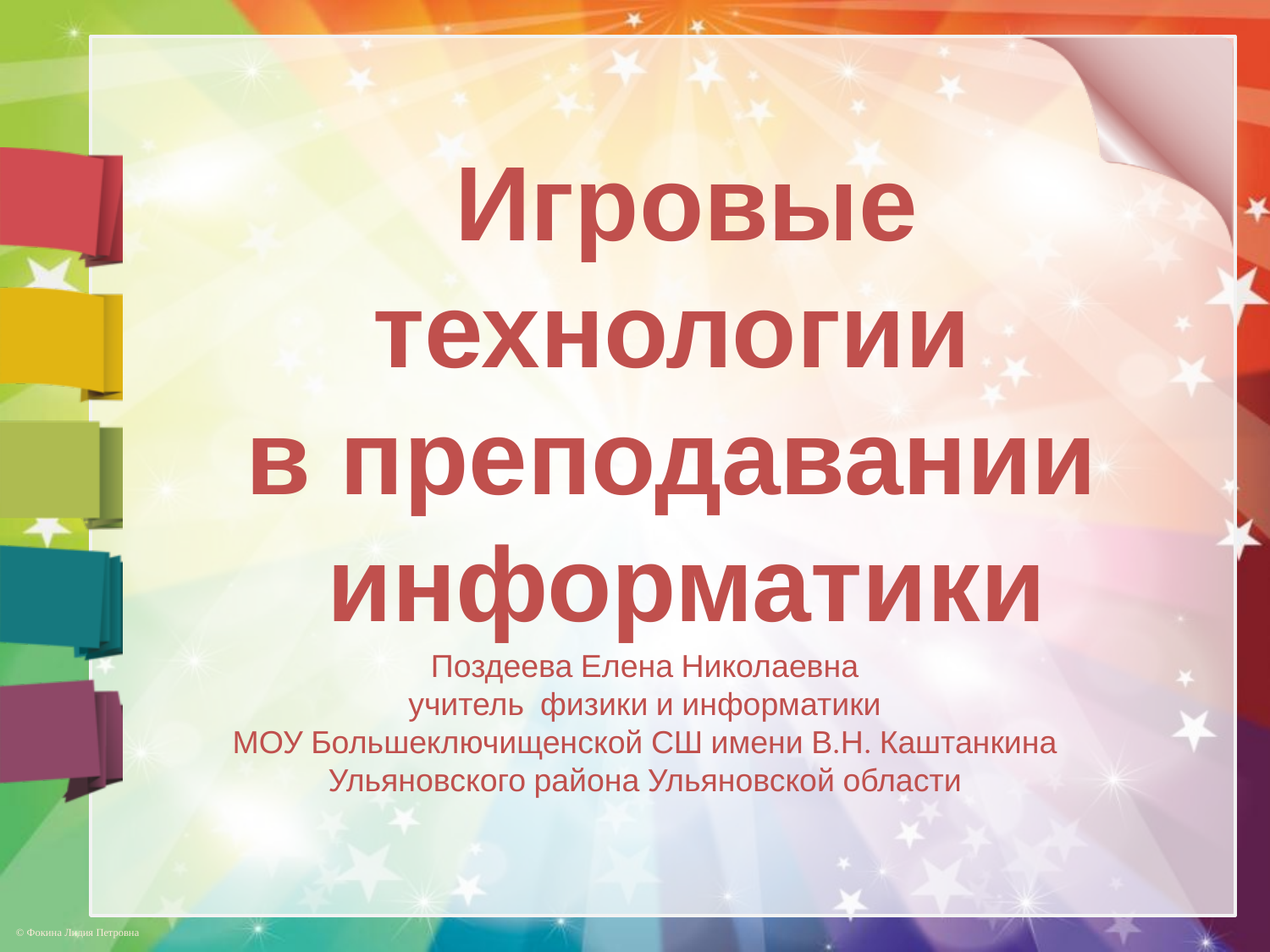

Игровые технологии
в преподавании
информатики
Поздеева Елена Николаевна
учитель  физики и информатики
МОУ Большеключищенской СШ имени В.Н. Каштанкина
Ульяновского района Ульяновской области